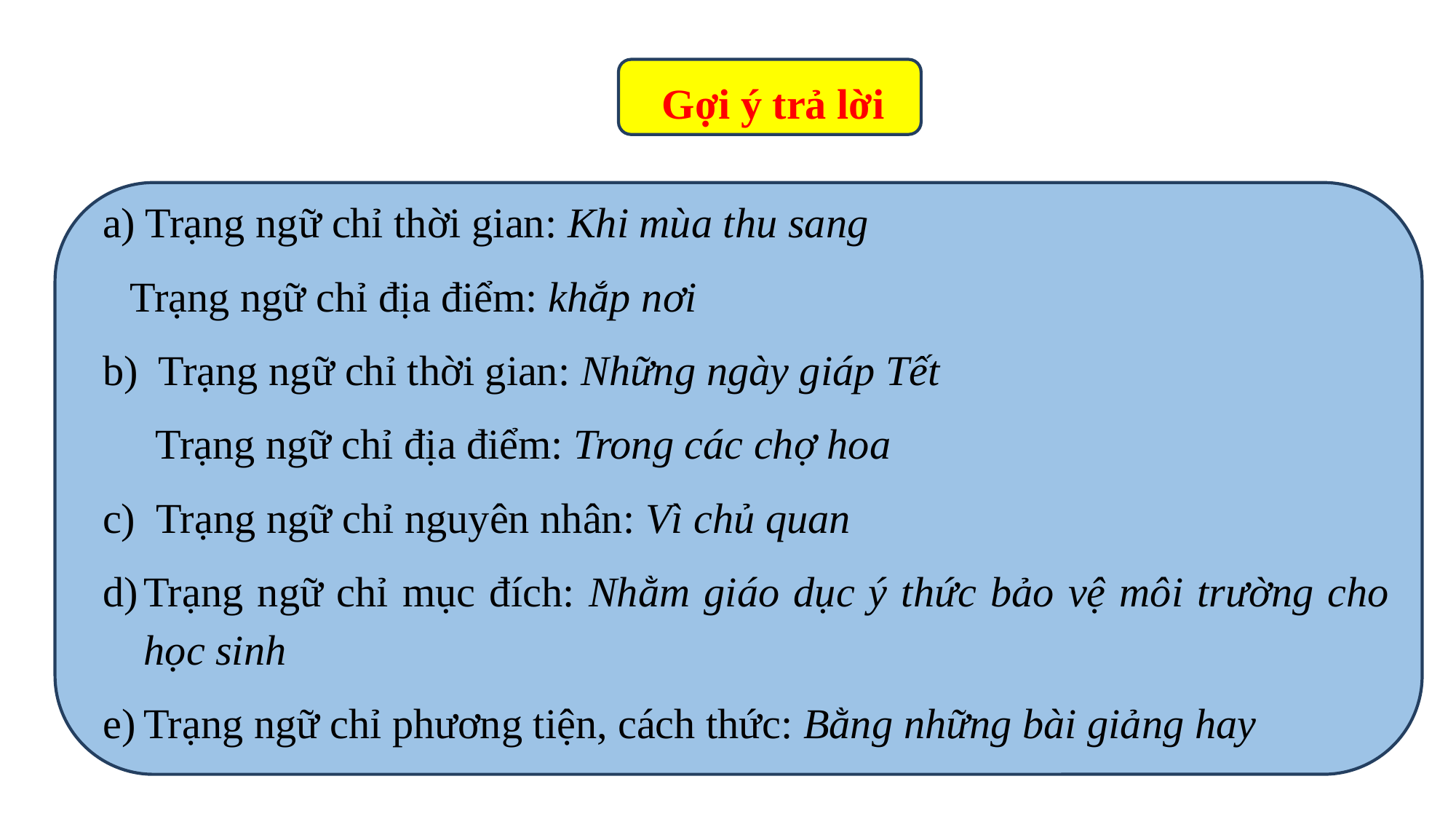

Gợi ý trả lời

a) Trạng ngữ chỉ thời gian: Khi mùa thu sang
Trạng ngữ chỉ địa điểm: khắp nơi
b)  Trạng ngữ chỉ thời gian: Những ngày giáp Tết
     Trạng ngữ chỉ địa điểm: Trong các chợ hoa
c)  Trạng ngữ chỉ nguyên nhân: Vì chủ quan
Trạng ngữ chỉ mục đích: Nhằm giáo dục ý thức bảo vệ môi trường cho học sinh
Trạng ngữ chỉ phương tiện, cách thức: Bằng những bài giảng hay